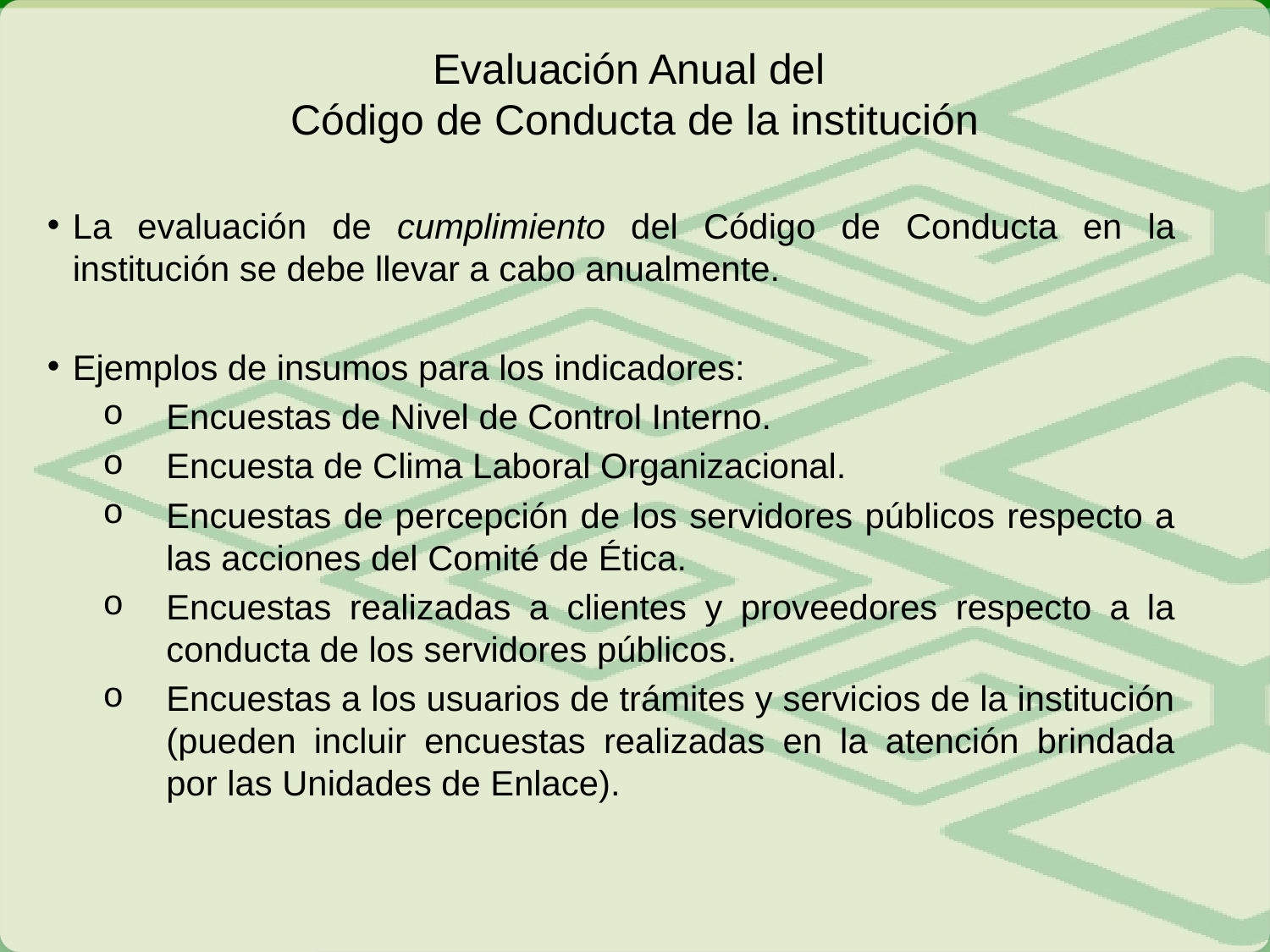

Evaluación Anual del
Código de Conducta de la institución
La evaluación de cumplimiento del Código de Conducta en la institución se debe llevar a cabo anualmente.

Ejemplos de insumos para los indicadores:
Encuestas de Nivel de Control Interno.
Encuesta de Clima Laboral Organizacional.
Encuestas de percepción de los servidores públicos respecto a las acciones del Comité de Ética.
Encuestas realizadas a clientes y proveedores respecto a la conducta de los servidores públicos.
Encuestas a los usuarios de trámites y servicios de la institución (pueden incluir encuestas realizadas en la atención brindada por las Unidades de Enlace).